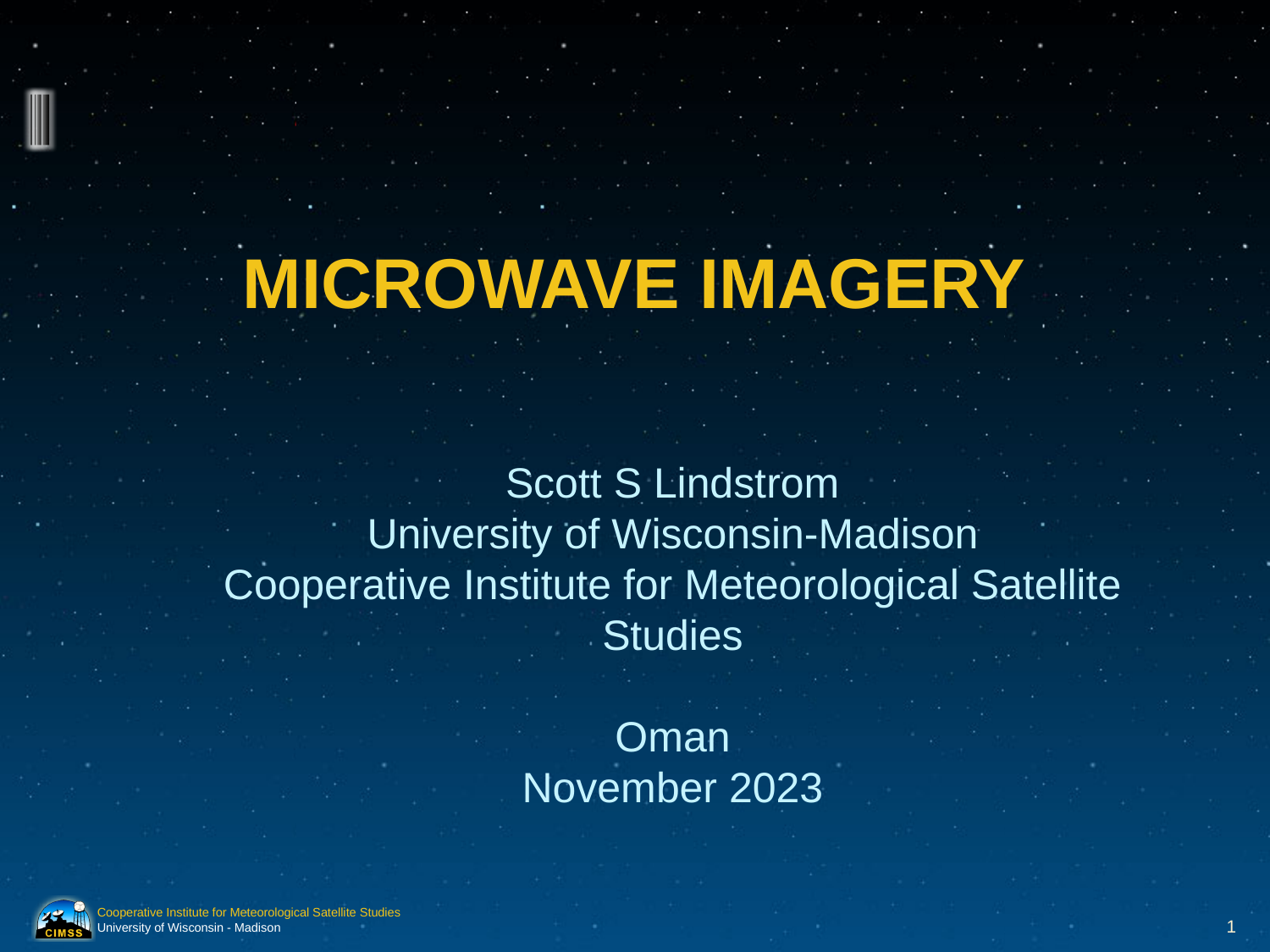

# Microwave Imagery
Scott S Lindstrom
University of Wisconsin-Madison
Cooperative Institute for Meteorological Satellite Studies

Oman
November 2023
1